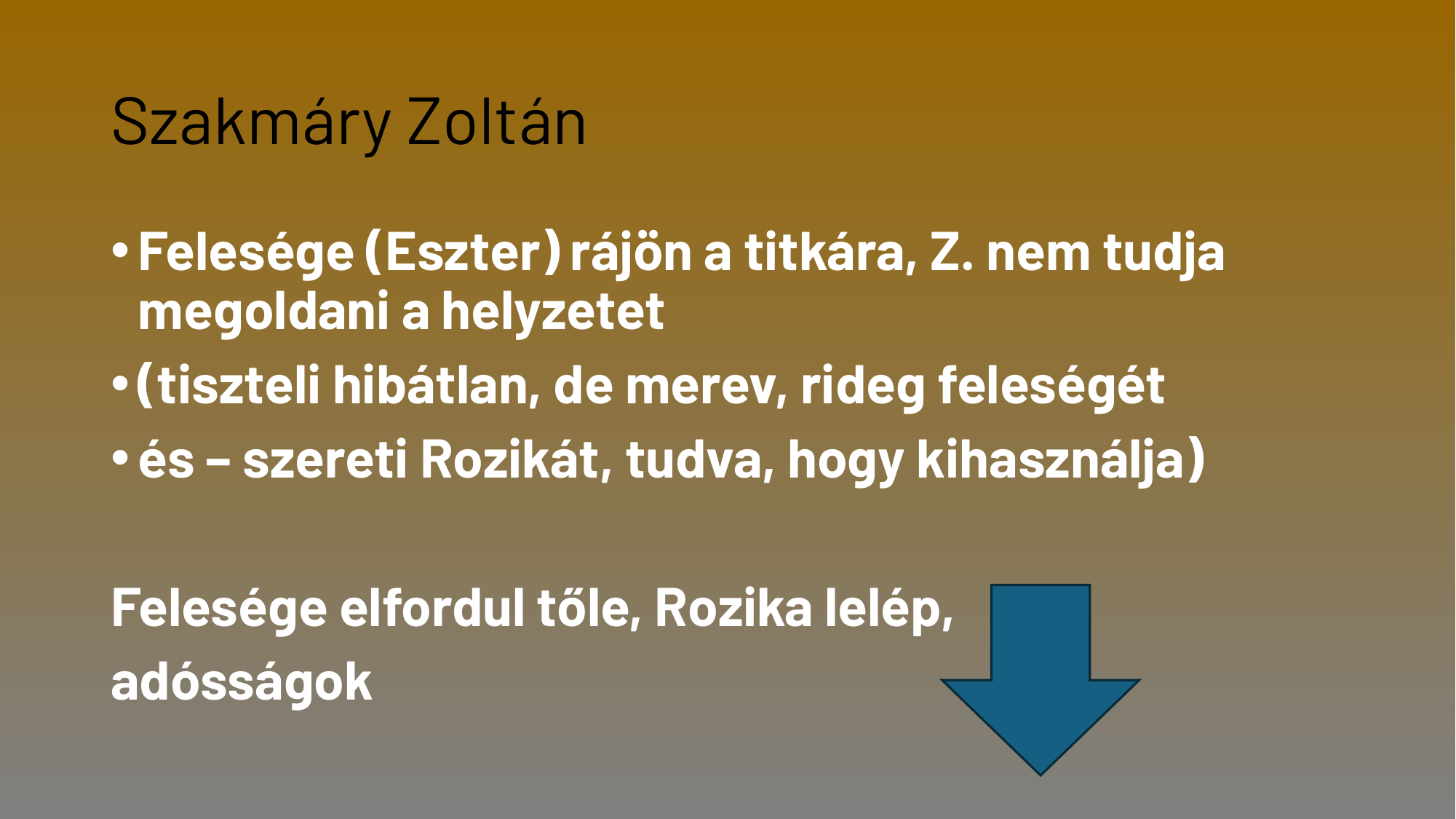

# Szakmáry Zoltán
Felesége (Eszter) rájön a titkára, Z. nem tudja megoldani a helyzetet
(tiszteli hibátlan, de merev, rideg feleségét
és – szereti Rozikát, tudva, hogy kihasználja)

Felesége elfordul tőle, Rozika lelép,
adósságok